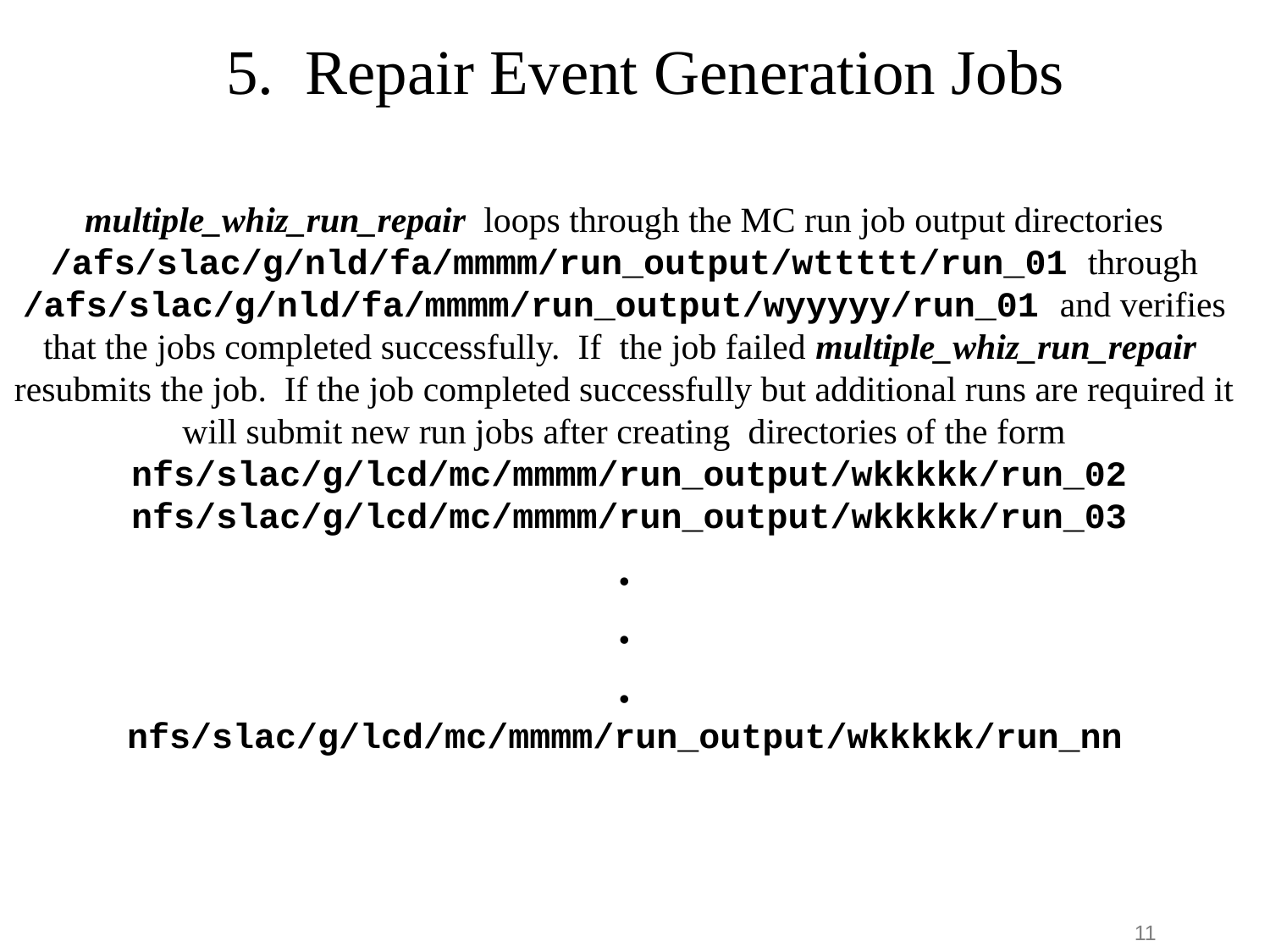

# 5.  Repair Event Generation Jobs
multiple_whiz_run_repair  loops through the MC run job output directories /afs/slac/g/nld/fa/mmmm/run_output/wttttt/run_01 through /afs/slac/g/nld/fa/mmmm/run_output/wyyyyy/run_01 and verifies that the jobs completed successfully.  If  the job failed multiple_whiz_run_repair  resubmits the job.  If the job completed successfully but additional runs are required it will submit new run jobs after creating  directories of the form
 nfs/slac/g/lcd/mc/mmmm/run_output/wkkkkk/run_02
 nfs/slac/g/lcd/mc/mmmm/run_output/wkkkkk/run_03
.
.
.
nfs/slac/g/lcd/mc/mmmm/run_output/wkkkkk/run_nn